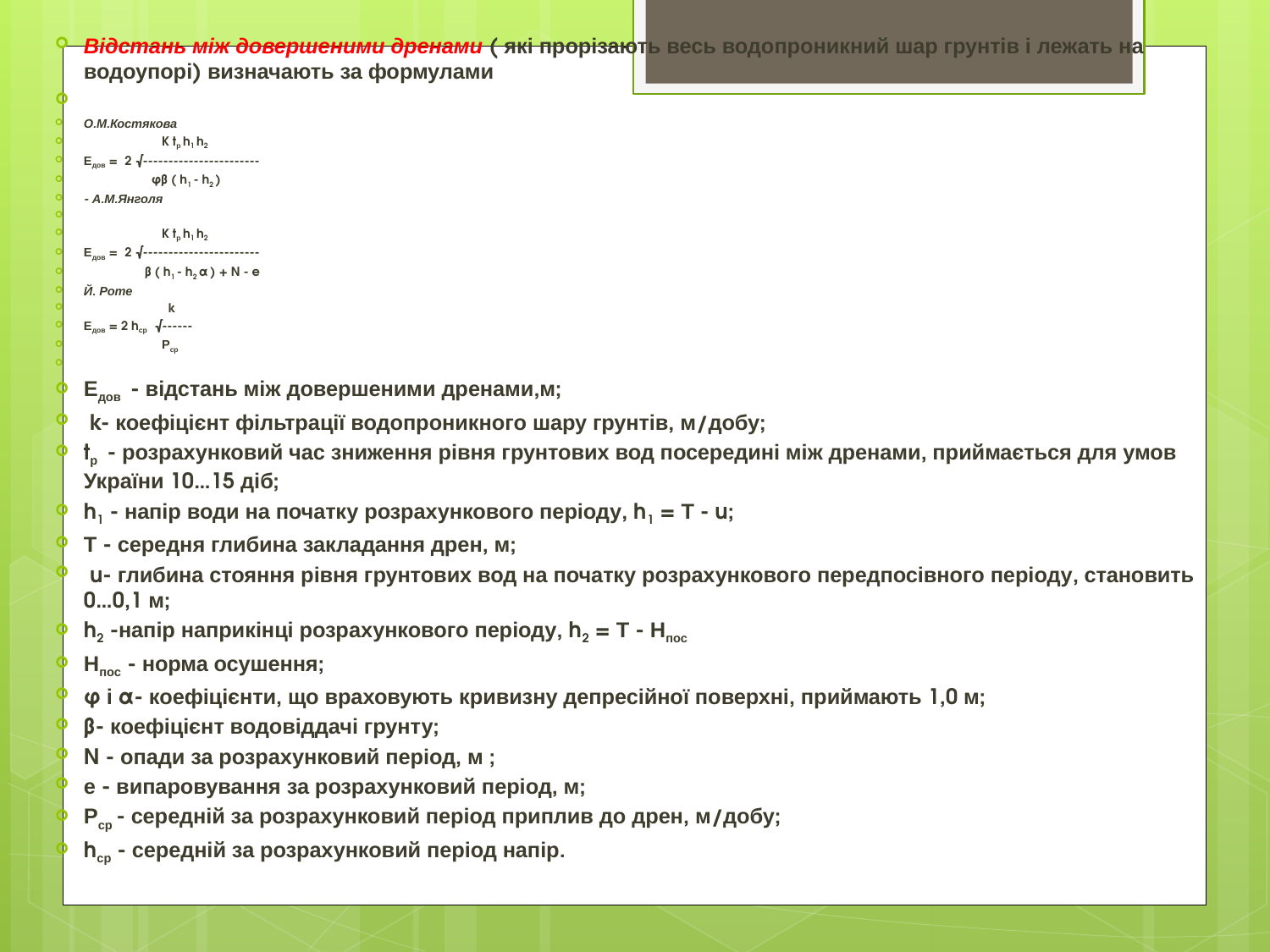

Відстань між довершеними дренами ( які прорізають весь водопроникний шар грунтів і лежать на водоупорі) визначають за формулами

О.М.Костякова
                       K tр h1 h2
Едов =  2 √-----------------------
                    φβ ( h1 - h2 )
- А.М.Янголя

                       K tр h1 h2
Едов =  2 √-----------------------
                  β ( h1 - h2 α ) + N - e
Й. Роте
                         k
Едов = 2 hср  √------
                       Рср

Едов  - відстань між довершеними дренами,м;
 k- коефіцієнт фільтрації водопроникного шару грунтів, м/добу;
tр  - розрахунковий час зниження рівня грунтових вод посередині між дренами, приймається для умов України 10…15 діб;
h1 - напір води на початку розрахункового періоду, h1 = Т - u;
Т - середня глибина закладання дрен, м;
 u- глибина стояння рівня грунтових вод на початку розрахункового передпосівного періоду, становить 0…0,1 м;
h2 -напір наприкінці розрахункового періоду, h2 = Т - Нпос
Нпос - норма осушення;
φ і α- коефіцієнти, що враховують кривизну депресійної поверхні, приймають 1,0 м;
β- коефіцієнт водовіддачі грунту;
N - опади за розрахунковий період, м ;
е - випаровування за розрахунковий період, м;
Рср - середній за розрахунковий період приплив до дрен, м/добу;
hср - середній за розрахунковий період напір.